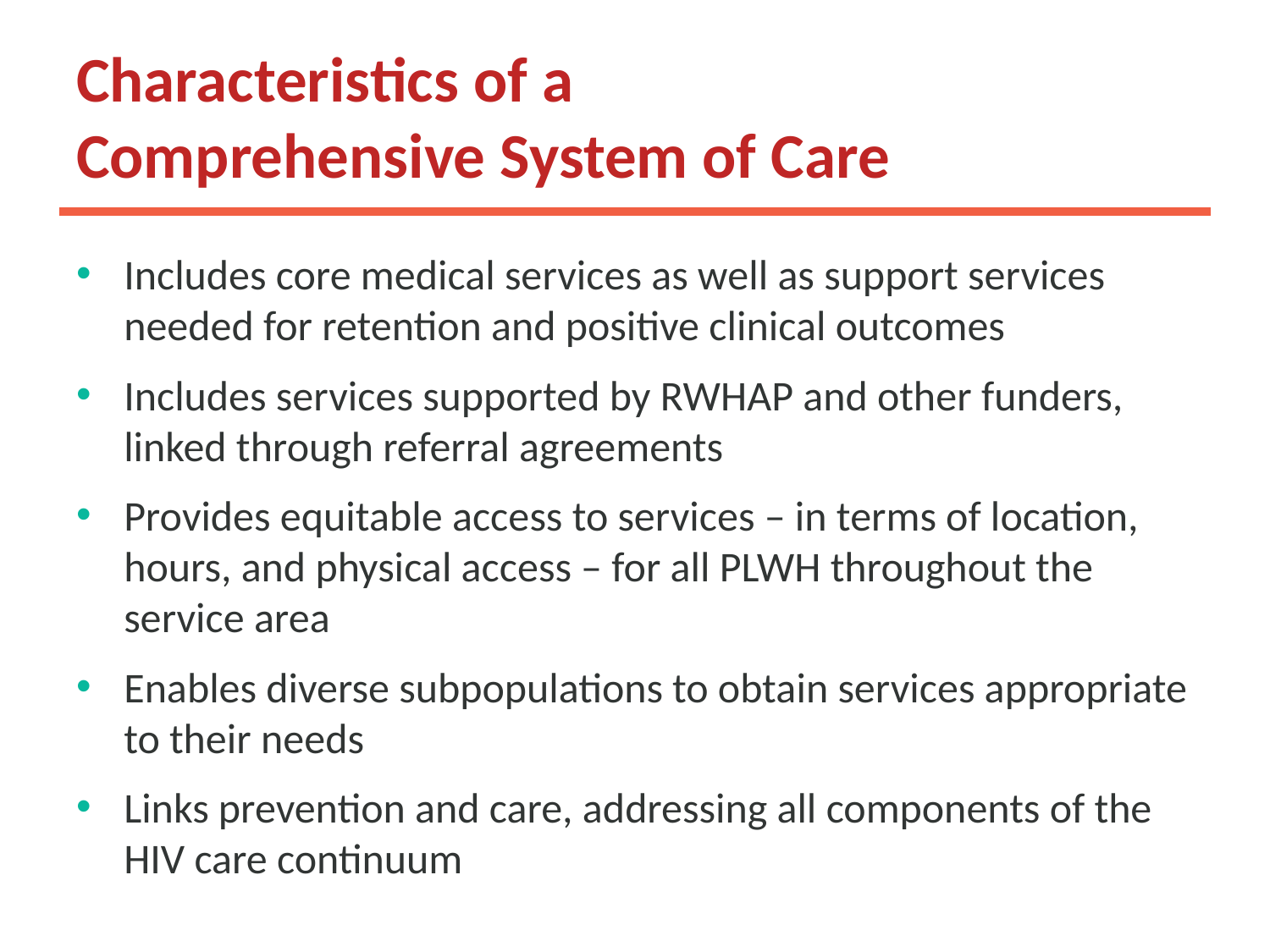

# Characteristics of a Comprehensive System of Care
Includes core medical services as well as support services needed for retention and positive clinical outcomes
Includes services supported by RWHAP and other funders, linked through referral agreements
Provides equitable access to services – in terms of location, hours, and physical access – for all PLWH throughout the service area
Enables diverse subpopulations to obtain services appropriate to their needs
Links prevention and care, addressing all components of the HIV care continuum